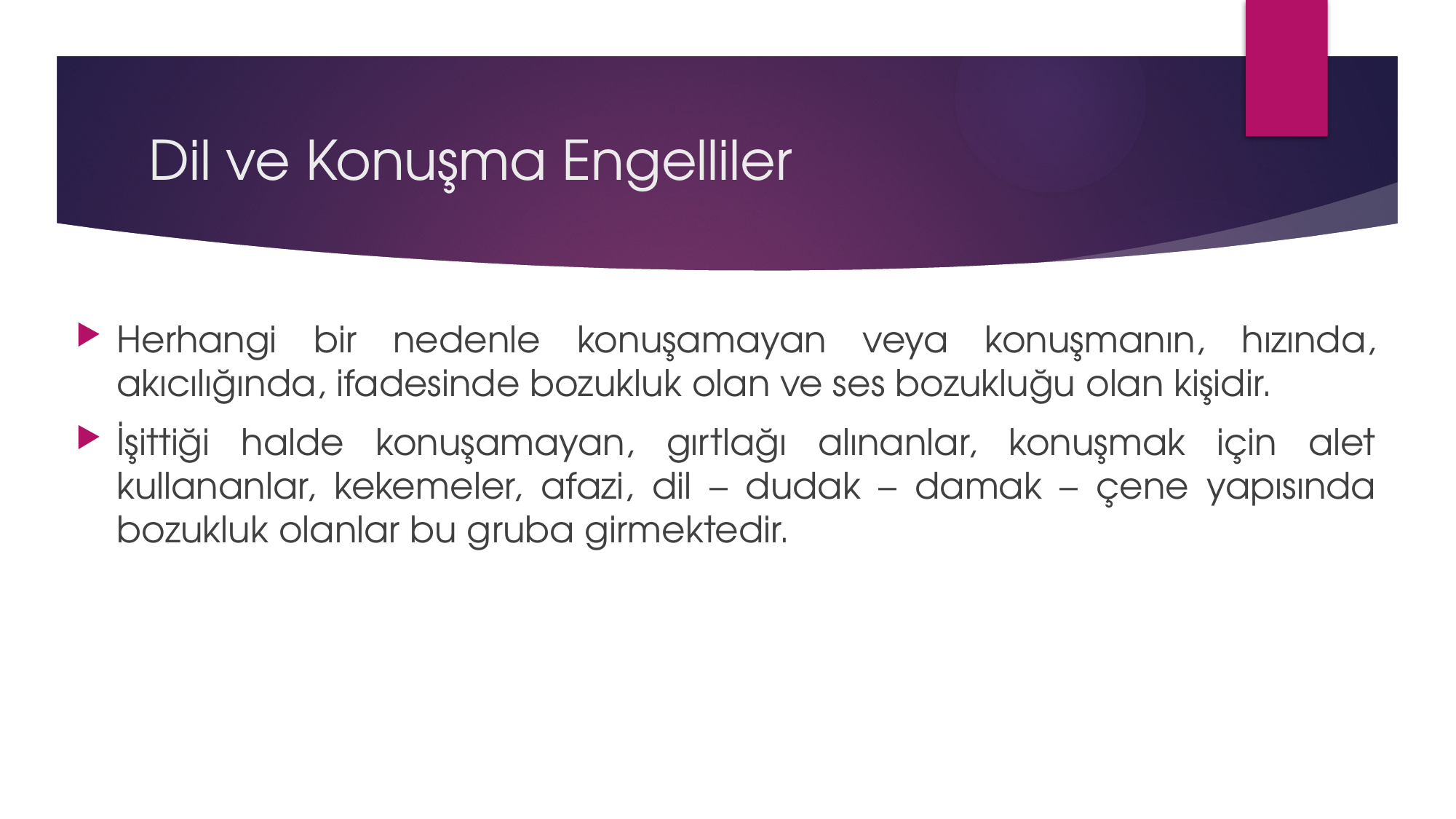

# Dil ve Konuşma Engelliler
Herhangi bir nedenle konuşamayan veya konuşmanın, hızında, akıcılığında, ifadesinde bozukluk olan ve ses bozukluğu olan kişidir.
İşittiği halde konuşamayan, gırtlağı alınanlar, konuşmak için alet kullananlar, kekemeler, afazi, dil – dudak – damak – çene yapısında bozukluk olanlar bu gruba girmektedir.